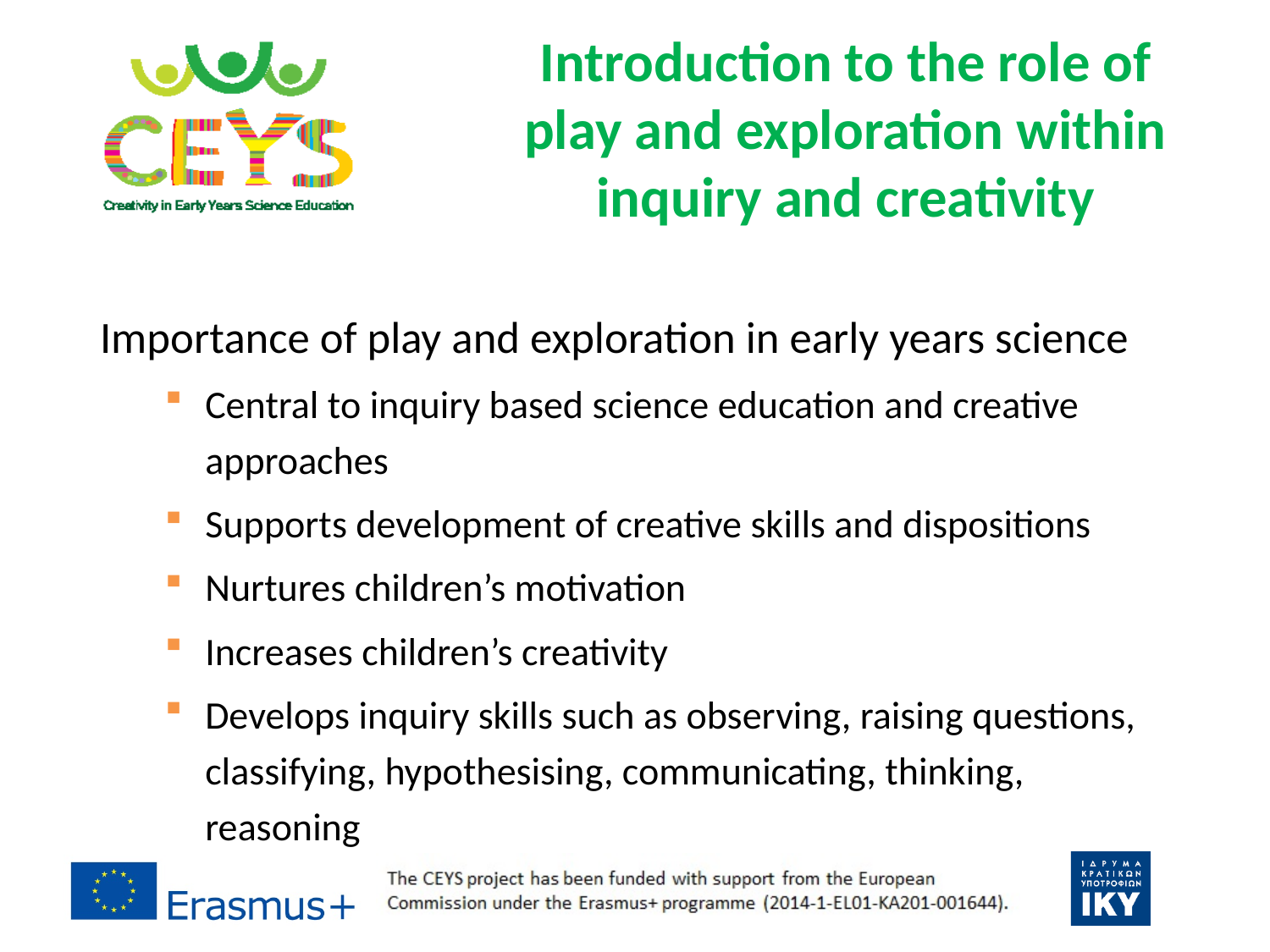

# Introduction to the role of play and exploration within inquiry and creativity
Importance of play and exploration in early years science
Central to inquiry based science education and creative approaches
Supports development of creative skills and dispositions
Nurtures children’s motivation
Increases children’s creativity
Develops inquiry skills such as observing, raising questions, classifying, hypothesising, communicating, thinking, reasoning